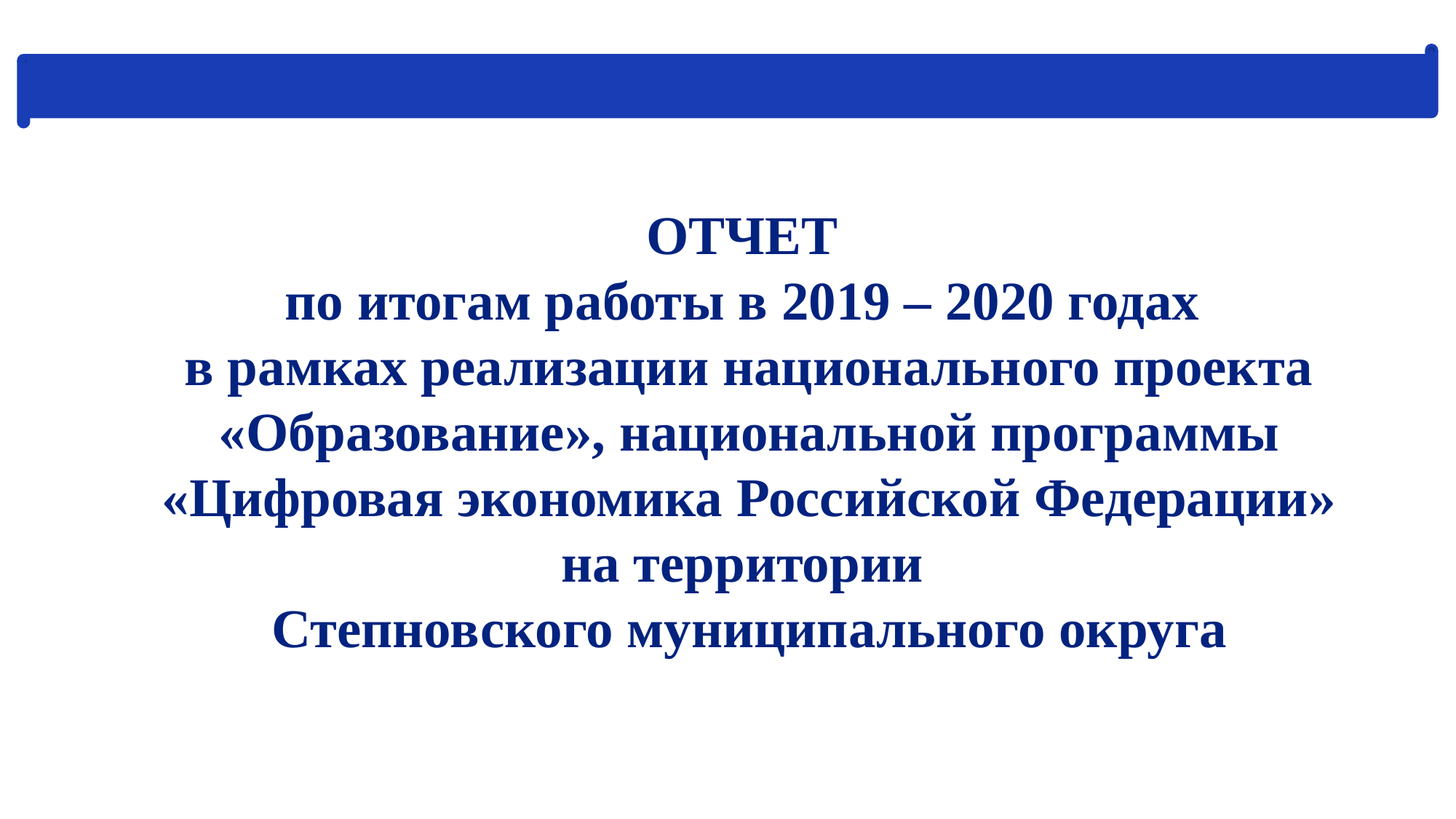

ОТЧЕТ
по итогам работы в 2019 – 2020 годах
в рамках реализации национального проекта «Образование», национальной программы «Цифровая экономика Российской Федерации» на территории
Степновского муниципального округа